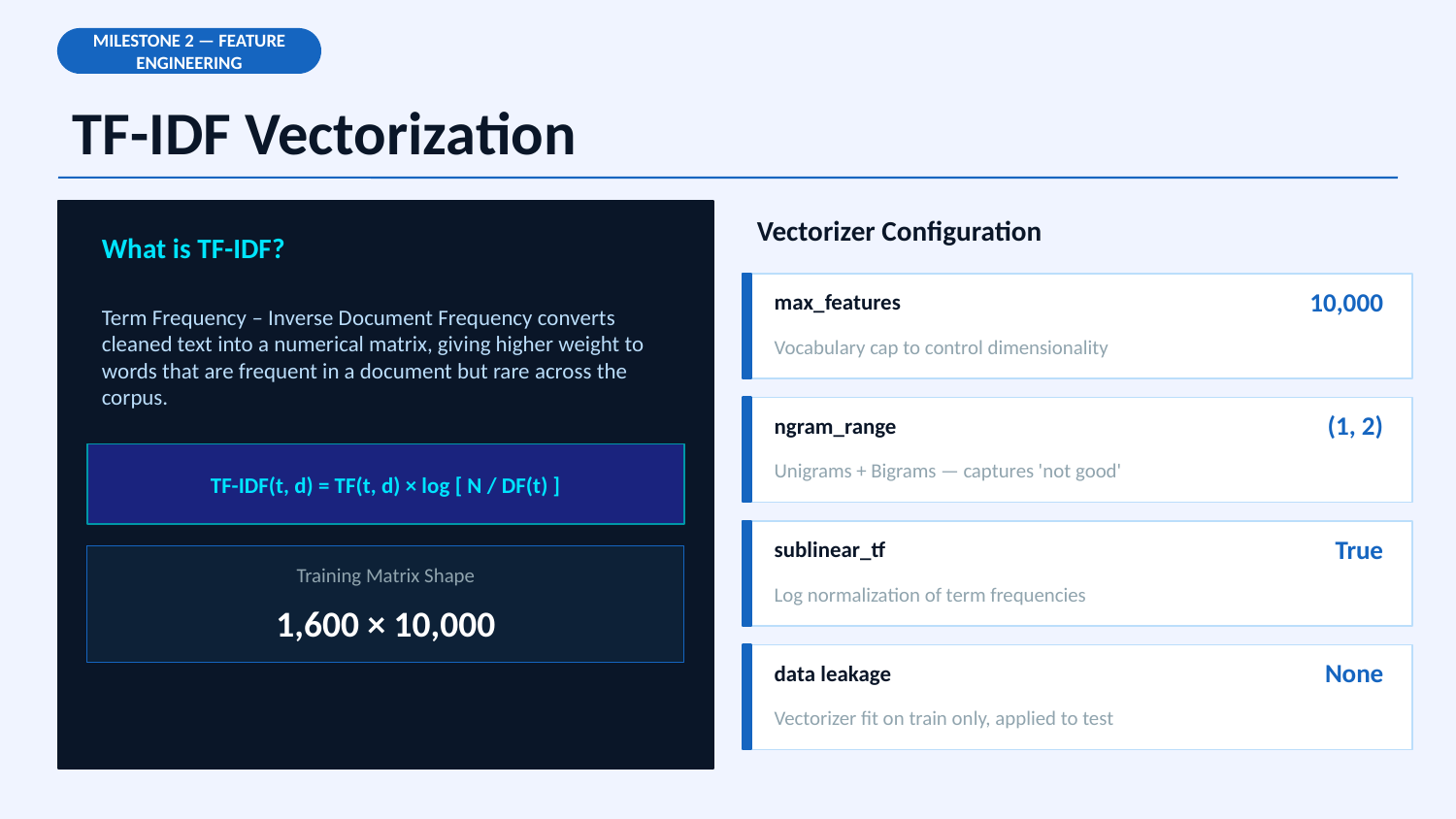

MILESTONE 2 — FEATURE ENGINEERING
TF-IDF Vectorization

Vectorizer Configuration
What is TF-IDF?

max_features
10,000
Term Frequency – Inverse Document Frequency converts cleaned text into a numerical matrix, giving higher weight to words that are frequent in a document but rare across the corpus.
Vocabulary cap to control dimensionality

ngram_range
(1, 2)

TF-IDF(t, d) = TF(t, d) × log [ N / DF(t) ]
Unigrams + Bigrams — captures 'not good'

sublinear_tf
True

Training Matrix Shape
Log normalization of term frequencies
1,600 × 10,000

data leakage
None
Vectorizer fit on train only, applied to test